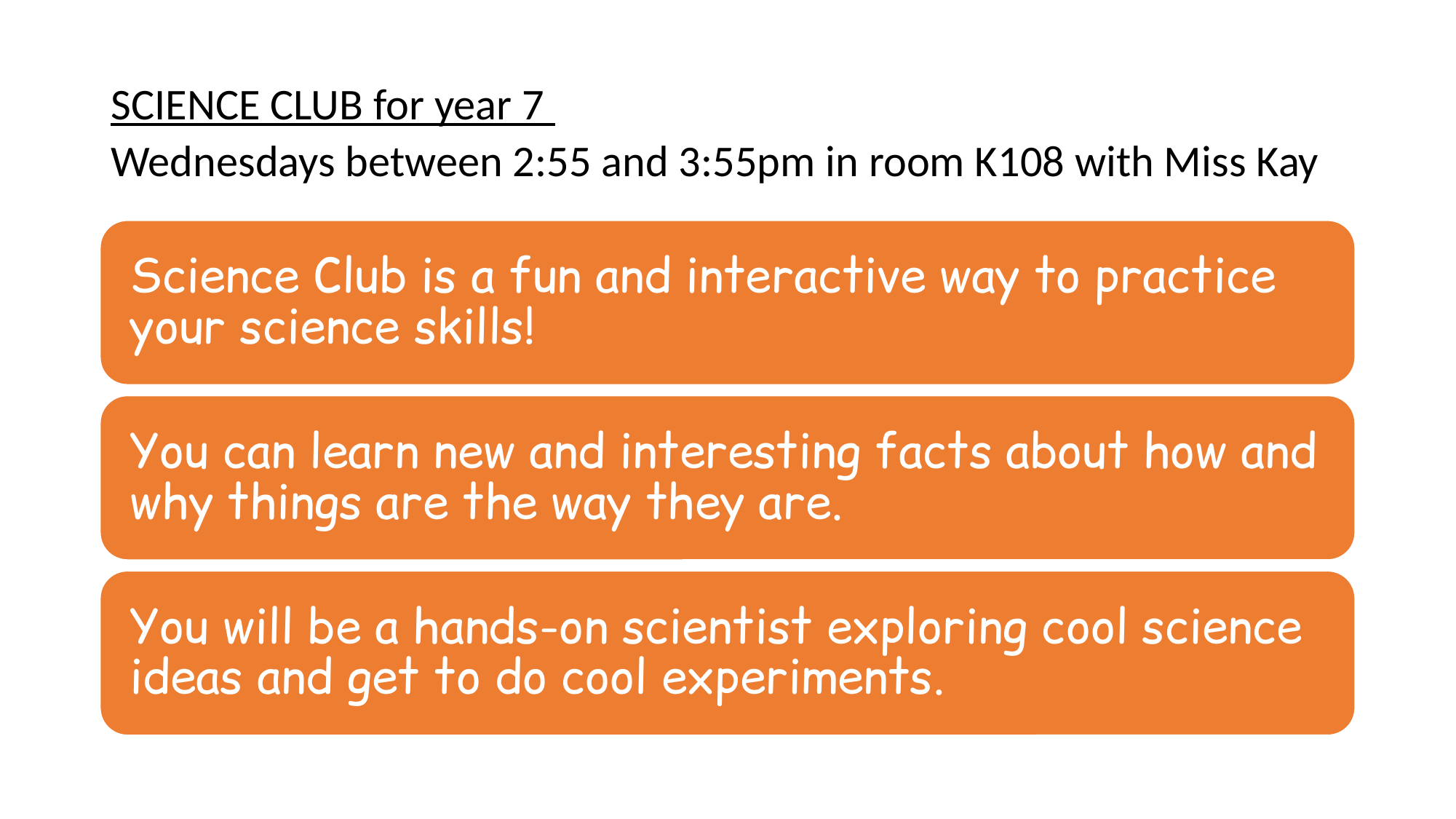

SCIENCE CLUB for year 7
Wednesdays between 2:55 and 3:55pm in room K108 with Miss Kay
Science Club is a fun and interactive way to practice your science skills!
You can learn new and interesting facts about how and why things are the way they are.
You will be a hands-on scientist exploring cool science ideas and get to do cool experiments.